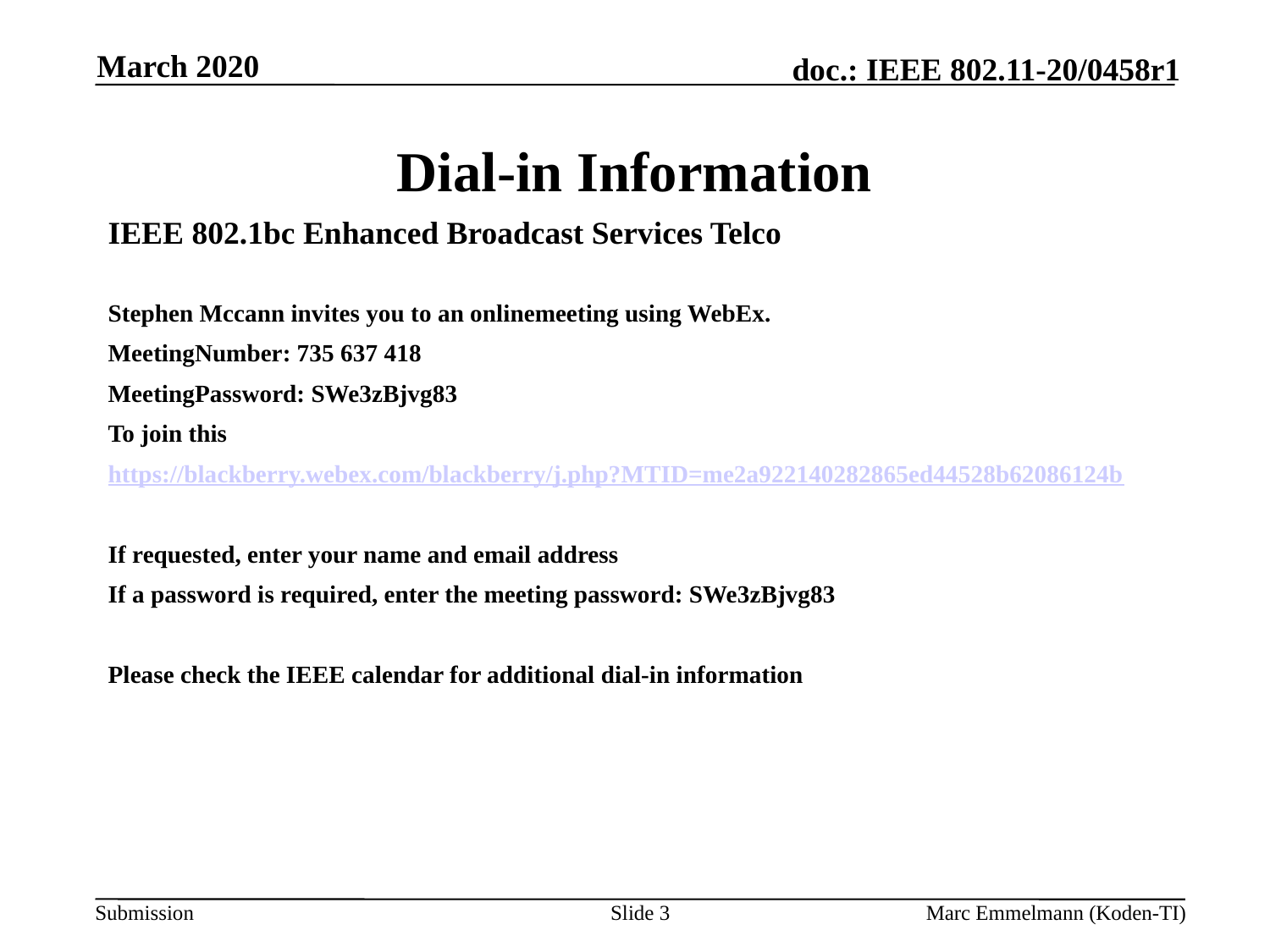

March 2020
# Dial-in Information
IEEE 802.1bc Enhanced Broadcast Services Telco

Stephen Mccann invites you to an onlinemeeting using WebEx.
MeetingNumber: 735 637 418
MeetingPassword: SWe3zBjvg83
To join this
https://blackberry.webex.com/blackberry/j.php?MTID=me2a922140282865ed44528b62086124b

If requested, enter your name and email address
If a password is required, enter the meeting password: SWe3zBjvg83

Please check the IEEE calendar for additional dial-in information
Slide 3
Marc Emmelmann (Koden-TI)